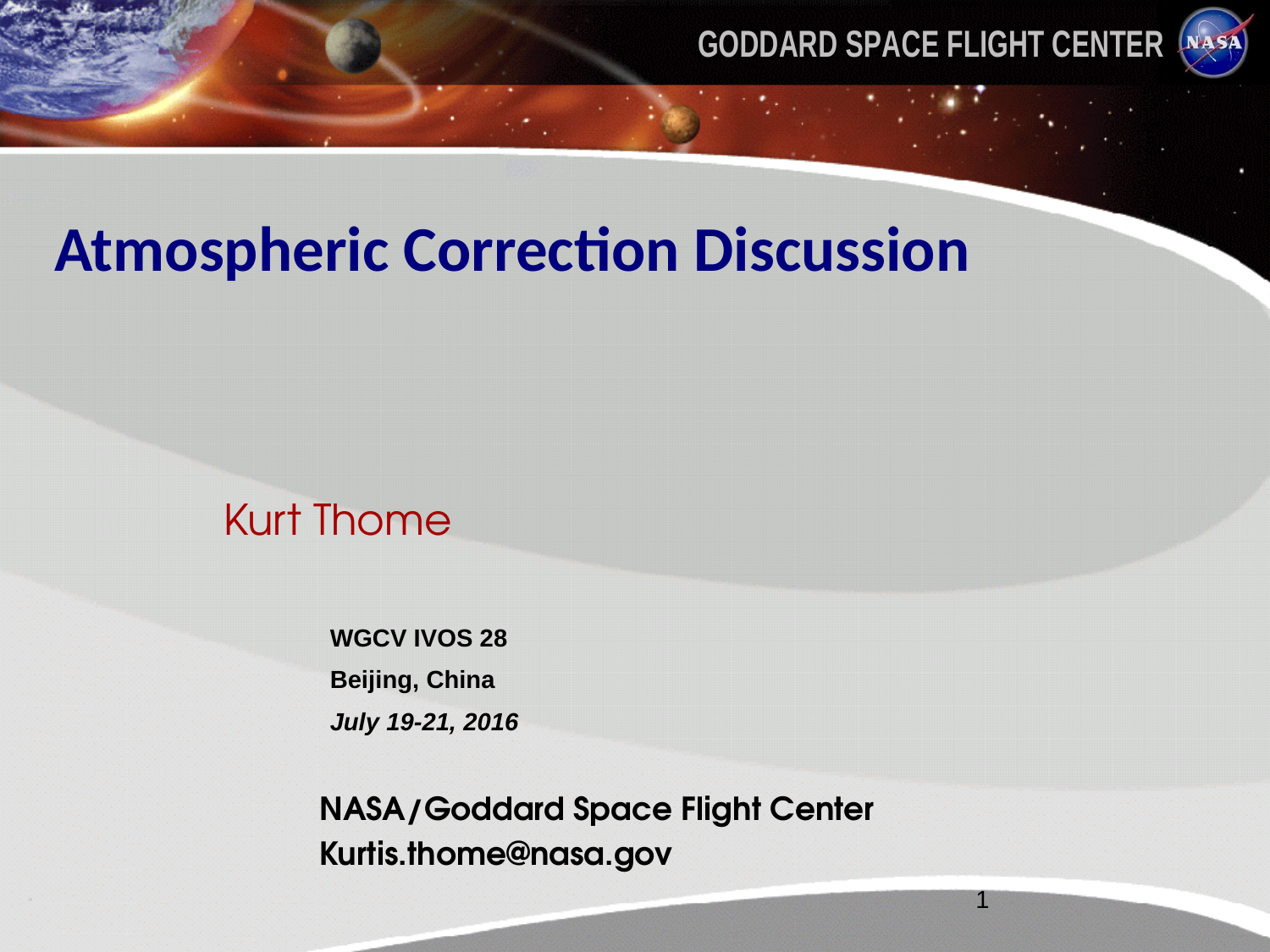

# Atmospheric Correction Discussion
Kurt Thome
WGCV IVOS 28
Beijing, China
July 19-21, 2016
NASA/Goddard Space Flight Center
Kurtis.thome@nasa.gov

1